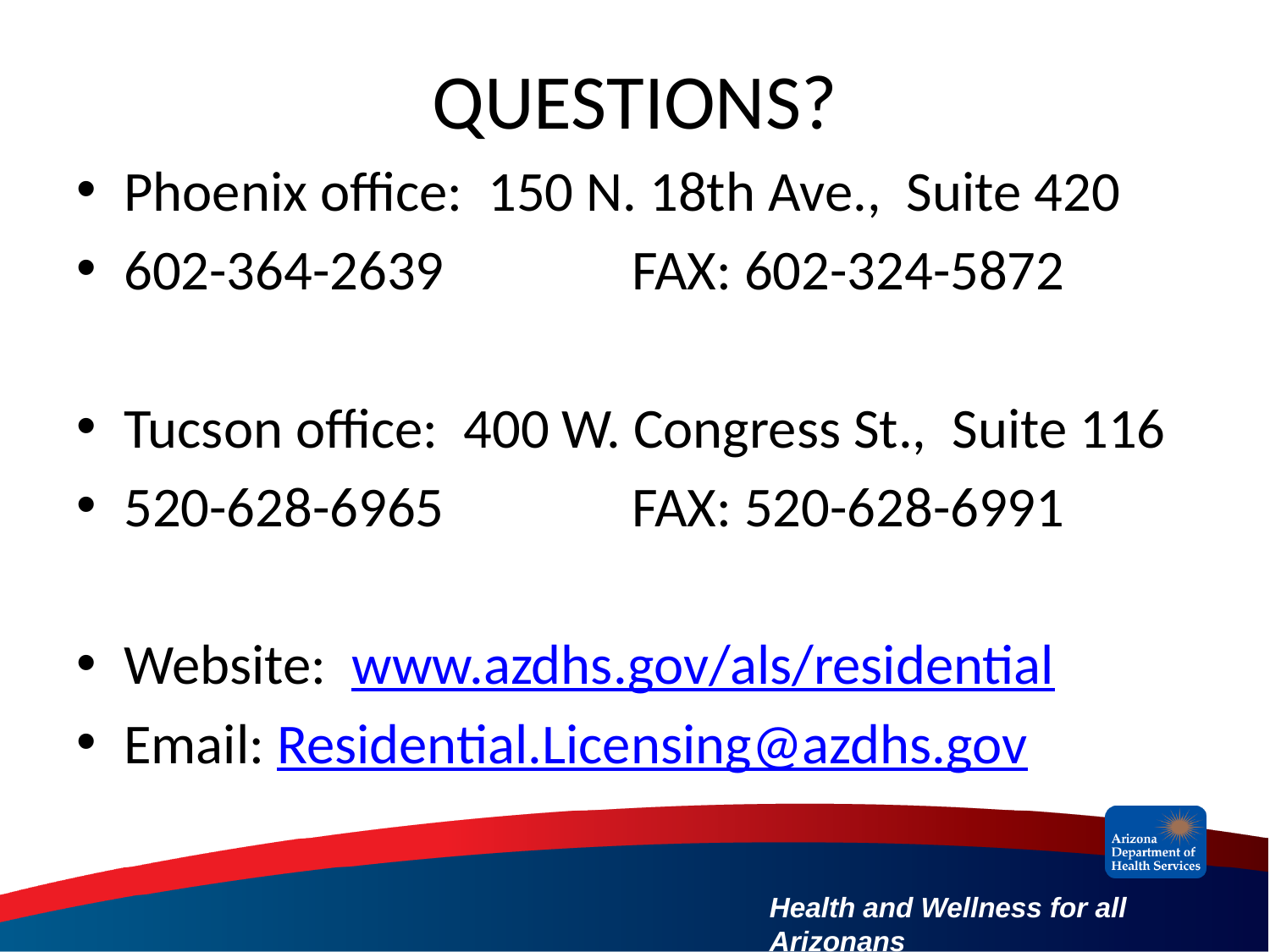

# QUESTIONS?
Phoenix office:  150 N. 18th Ave.,  Suite 420
602-364-2639		FAX: 602-324-5872

Tucson office:  400 W. Congress St.,  Suite 116
520-628-6965		FAX: 520-628-6991

Website:  www.azdhs.gov/als/residential
Email: Residential.Licensing@azdhs.gov